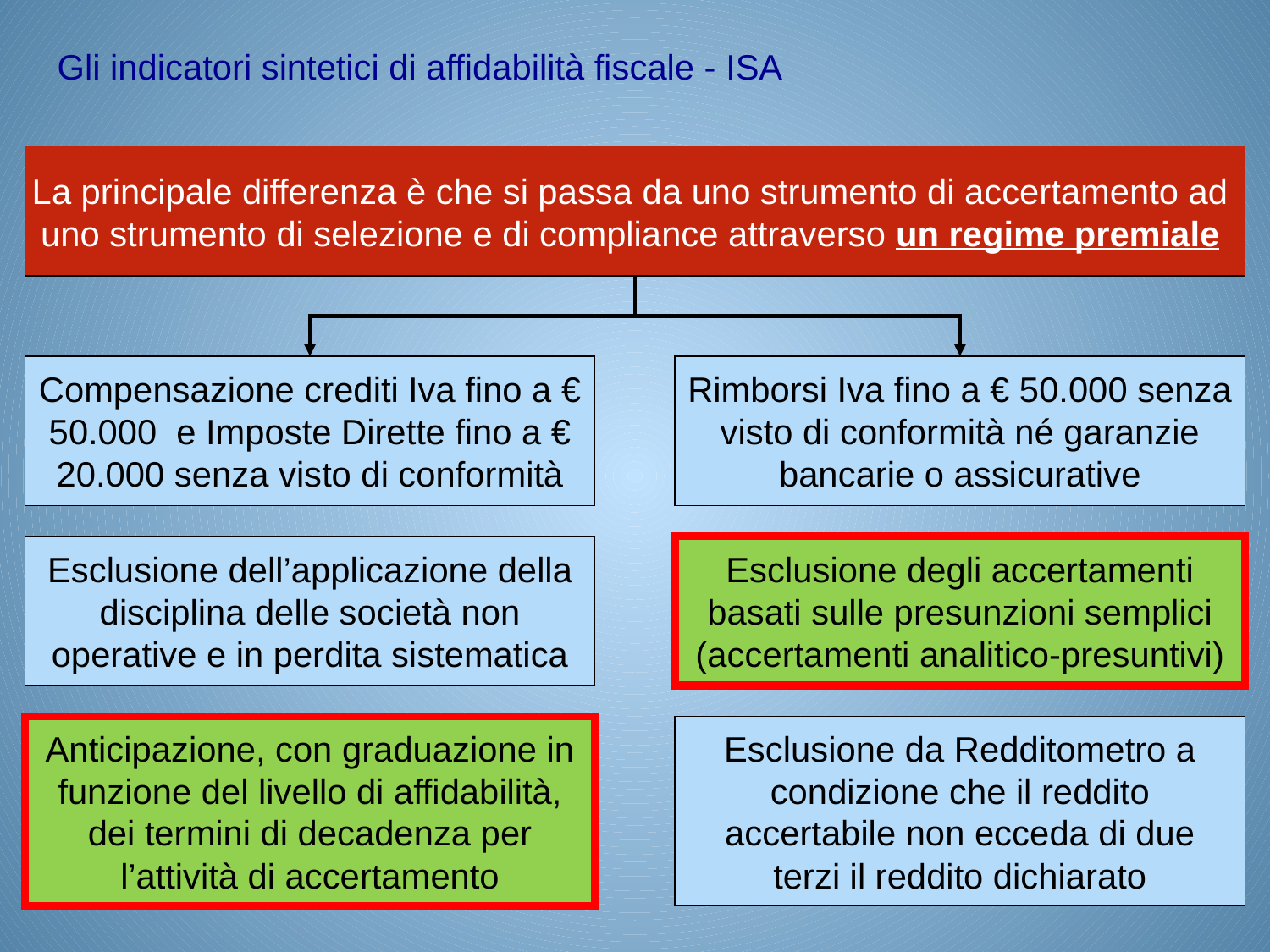

Gli indicatori sintetici di affidabilità fiscale - ISA
La principale differenza è che si passa da uno strumento di accertamento ad
uno strumento di selezione e di compliance attraverso un regime premiale
Compensazione crediti Iva fino a € 50.000  e Imposte Dirette fino a € 20.000 senza visto di conformità
Rimborsi Iva fino a € 50.000 senza visto di conformità né garanzie bancarie o assicurative
Esclusione dell’applicazione della disciplina delle società non operative e in perdita sistematica
Esclusione degli accertamenti basati sulle presunzioni semplici (accertamenti analitico-presuntivi)
Anticipazione, con graduazione in funzione del livello di affidabilità, dei termini di decadenza per l’attività di accertamento
Esclusione da Redditometro a condizione che il reddito accertabile non ecceda di due terzi il reddito dichiarato